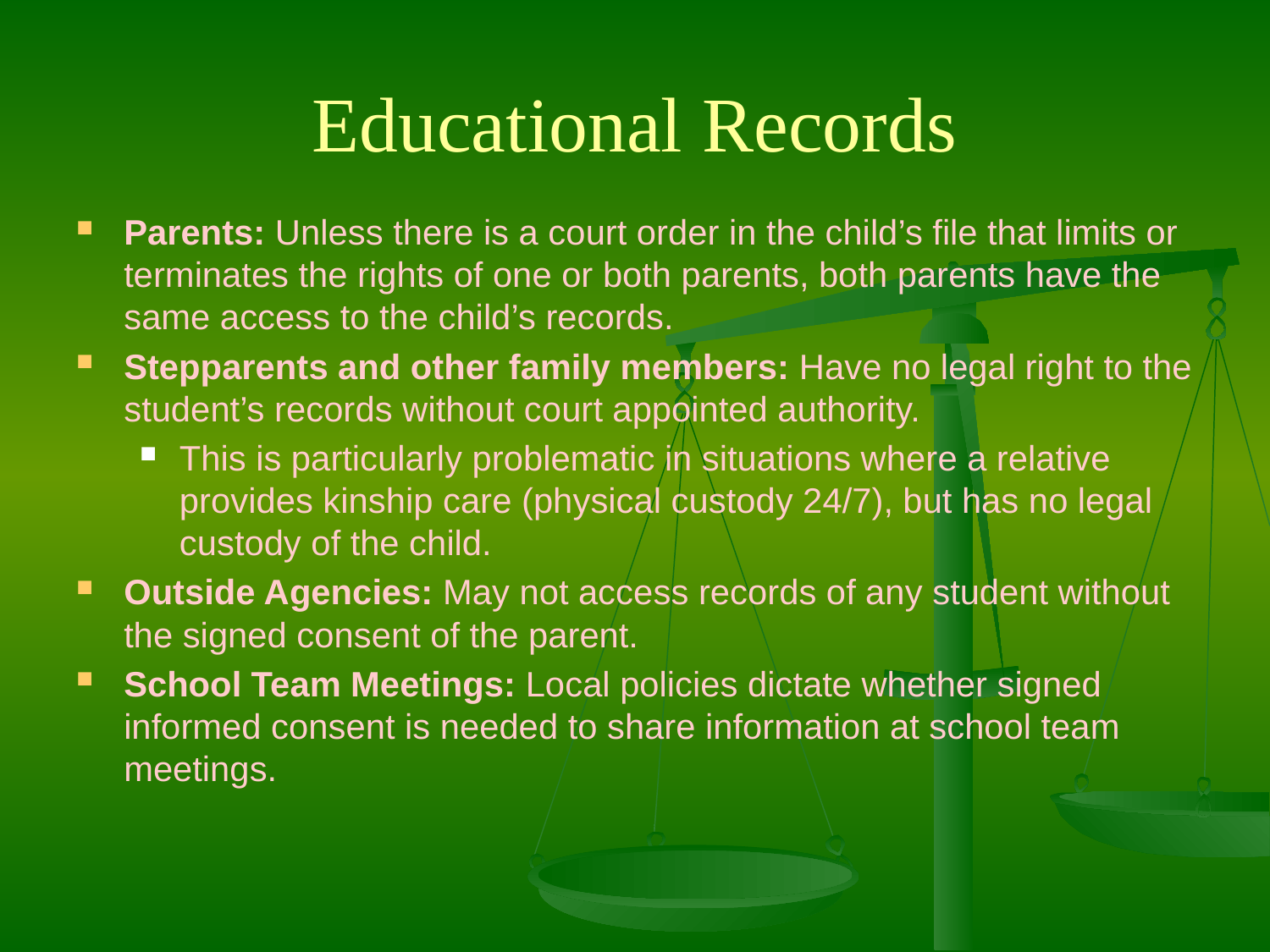

# Educational Records
Parents: Unless there is a court order in the child’s file that limits or terminates the rights of one or both parents, both parents have the same access to the child’s records.
Stepparents and other family members: Have no legal right to the student’s records without court appointed authority.
This is particularly problematic in situations where a relative provides kinship care (physical custody 24/7), but has no legal custody of the child.
Outside Agencies: May not access records of any student without the signed consent of the parent.
School Team Meetings: Local policies dictate whether signed informed consent is needed to share information at school team meetings.